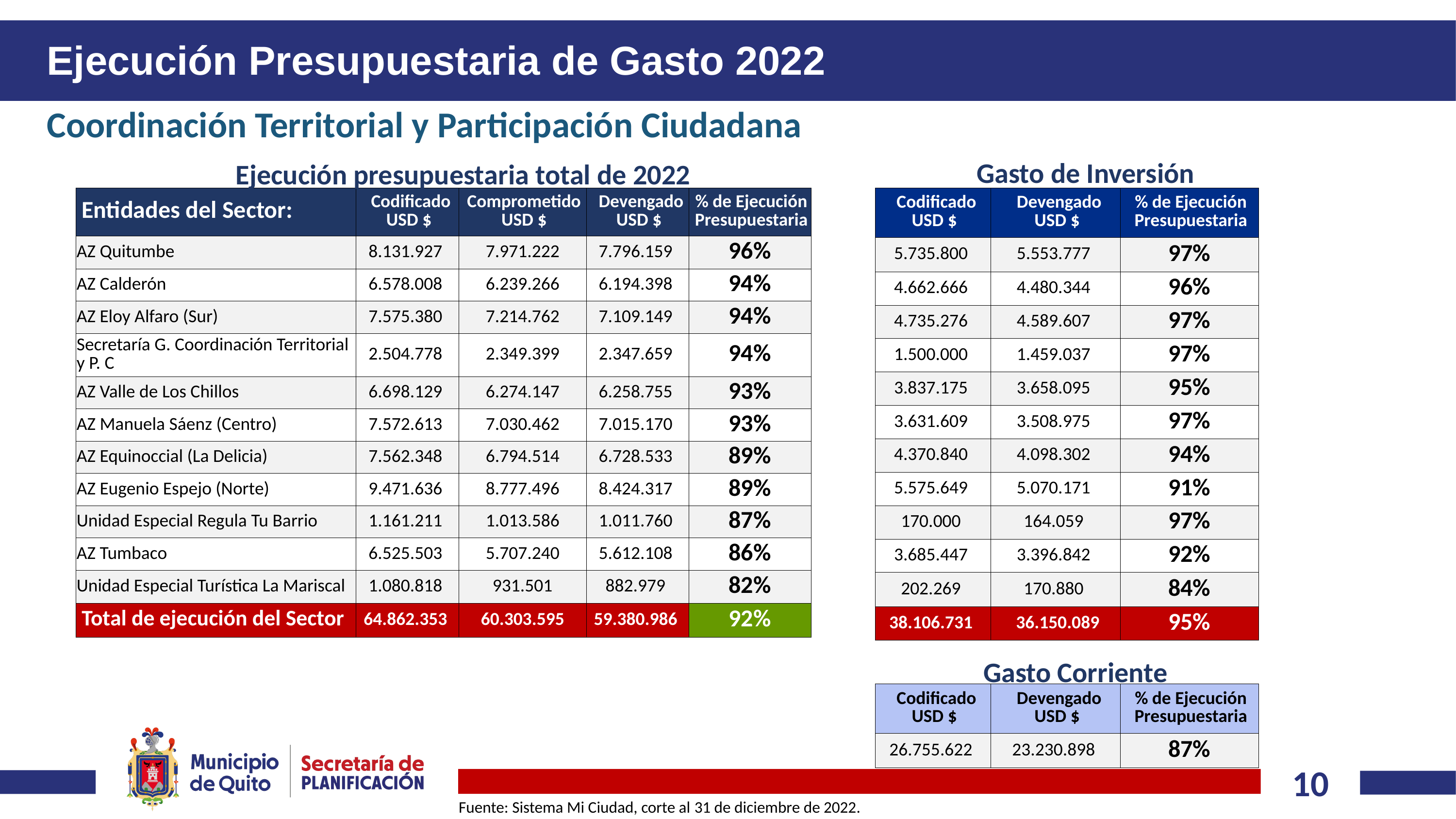

Ejecución Presupuestaria de Gasto 2022
# Coordinación Territorial y Participación Ciudadana
Gasto de Inversión
Ejecución presupuestaria total de 2022
| Entidades del Sector: | Codificado USD $ | Comprometido USD $ | Devengado USD $ | % de Ejecución Presupuestaria |
| --- | --- | --- | --- | --- |
| AZ Quitumbe | 8.131.927 | 7.971.222 | 7.796.159 | 96% |
| AZ Calderón | 6.578.008 | 6.239.266 | 6.194.398 | 94% |
| AZ Eloy Alfaro (Sur) | 7.575.380 | 7.214.762 | 7.109.149 | 94% |
| Secretaría G. Coordinación Territorial y P. C | 2.504.778 | 2.349.399 | 2.347.659 | 94% |
| AZ Valle de Los Chillos | 6.698.129 | 6.274.147 | 6.258.755 | 93% |
| AZ Manuela Sáenz (Centro) | 7.572.613 | 7.030.462 | 7.015.170 | 93% |
| AZ Equinoccial (La Delicia) | 7.562.348 | 6.794.514 | 6.728.533 | 89% |
| AZ Eugenio Espejo (Norte) | 9.471.636 | 8.777.496 | 8.424.317 | 89% |
| Unidad Especial Regula Tu Barrio | 1.161.211 | 1.013.586 | 1.011.760 | 87% |
| AZ Tumbaco | 6.525.503 | 5.707.240 | 5.612.108 | 86% |
| Unidad Especial Turística La Mariscal | 1.080.818 | 931.501 | 882.979 | 82% |
| Total de ejecución del Sector | 64.862.353 | 60.303.595 | 59.380.986 | 92% |
| Codificado USD $ | Devengado USD $ | % de Ejecución Presupuestaria |
| --- | --- | --- |
| 5.735.800 | 5.553.777 | 97% |
| 4.662.666 | 4.480.344 | 96% |
| 4.735.276 | 4.589.607 | 97% |
| 1.500.000 | 1.459.037 | 97% |
| 3.837.175 | 3.658.095 | 95% |
| 3.631.609 | 3.508.975 | 97% |
| 4.370.840 | 4.098.302 | 94% |
| 5.575.649 | 5.070.171 | 91% |
| 170.000 | 164.059 | 97% |
| 3.685.447 | 3.396.842 | 92% |
| 202.269 | 170.880 | 84% |
| 38.106.731 | 36.150.089 | 95% |
Gasto Corriente
| Codificado USD $ | Devengado USD $ | % de Ejecución Presupuestaria |
| --- | --- | --- |
| 26.755.622 | 23.230.898 | 87% |
Fuente: Sistema Mi Ciudad, corte al 31 de diciembre de 2022.